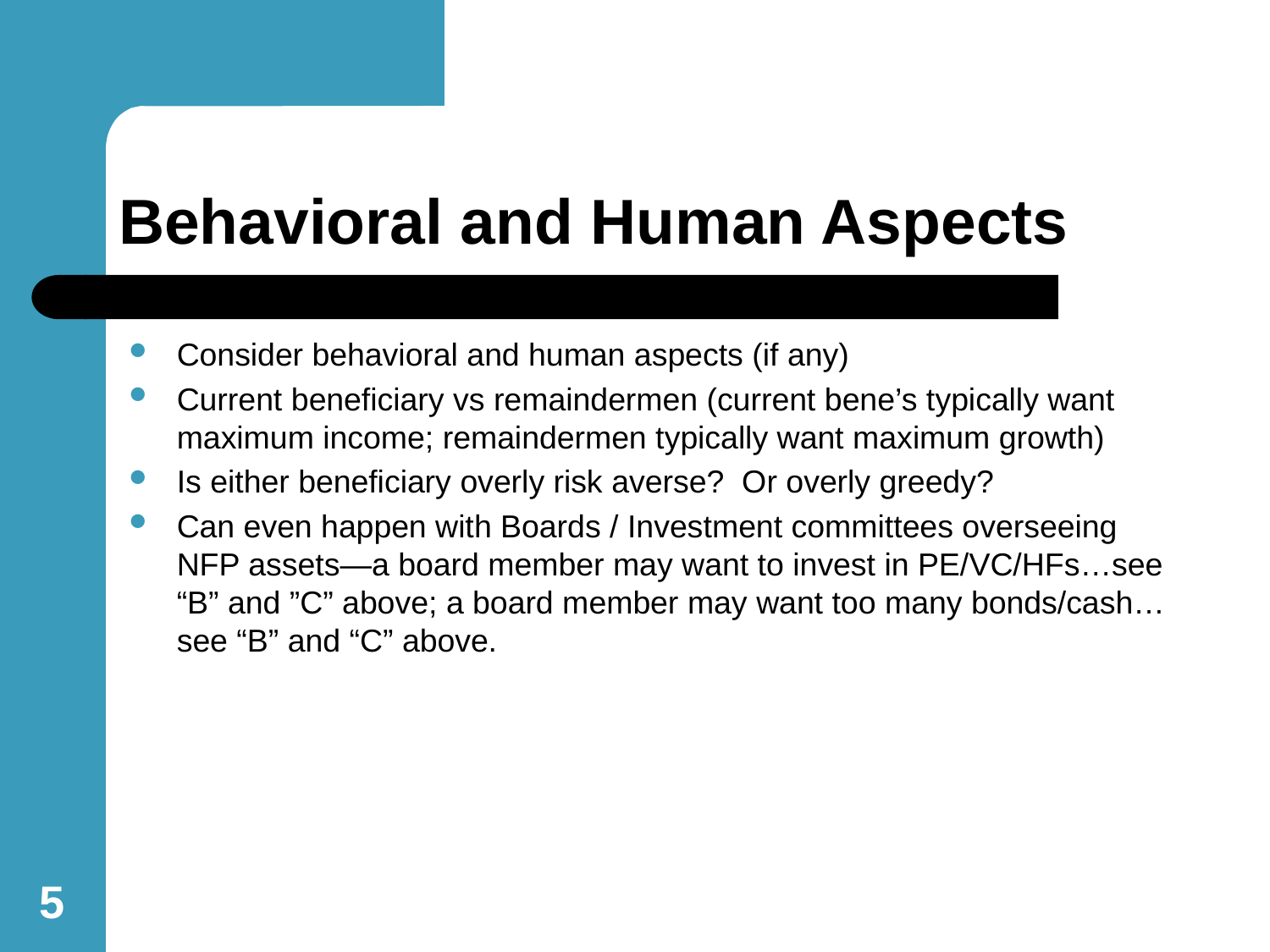

# Behavioral and Human Aspects
Consider behavioral and human aspects (if any)
Current beneficiary vs remaindermen (current bene’s typically want maximum income; remaindermen typically want maximum growth)
Is either beneficiary overly risk averse?  Or overly greedy?
Can even happen with Boards / Investment committees overseeing NFP assets—a board member may want to invest in PE/VC/HFs…see “B” and ”C” above; a board member may want too many bonds/cash…see “B” and “C” above.

5